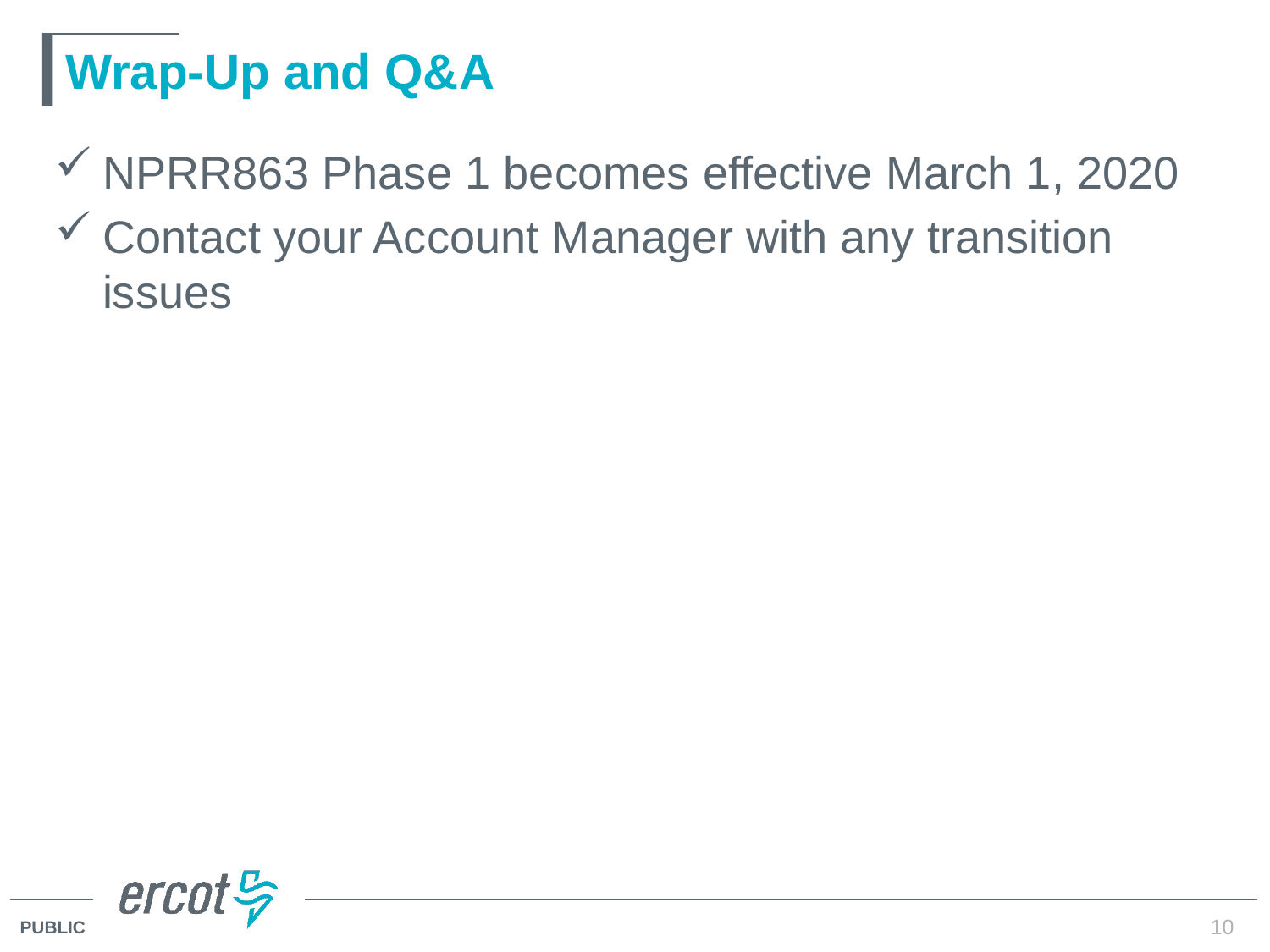

# Wrap-Up and Q&A
NPRR863 Phase 1 becomes effective March 1, 2020
Contact your Account Manager with any transition issues
10